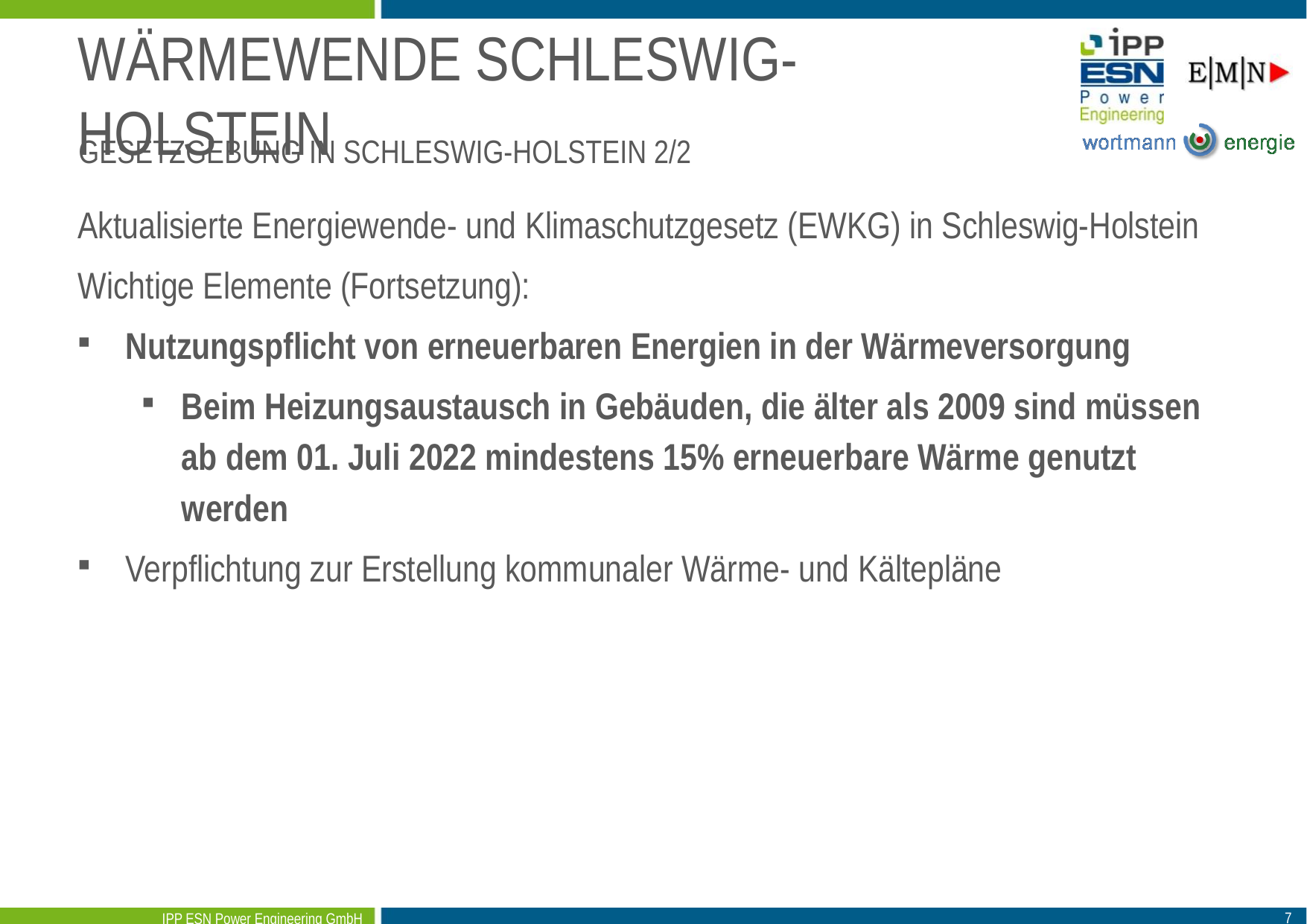

# Wärmewende Schleswig-Holstein
Gesetzgebung in Schleswig-Holstein 2/2
Aktualisierte Energiewende- und Klimaschutzgesetz (EWKG) in Schleswig-Holstein
Wichtige Elemente (Fortsetzung):
Nutzungspflicht von erneuerbaren Energien in der Wärmeversorgung
Beim Heizungsaustausch in Gebäuden, die älter als 2009 sind müssen ab dem 01. Juli 2022 mindestens 15% erneuerbare Wärme genutzt werden
Verpflichtung zur Erstellung kommunaler Wärme- und Kältepläne